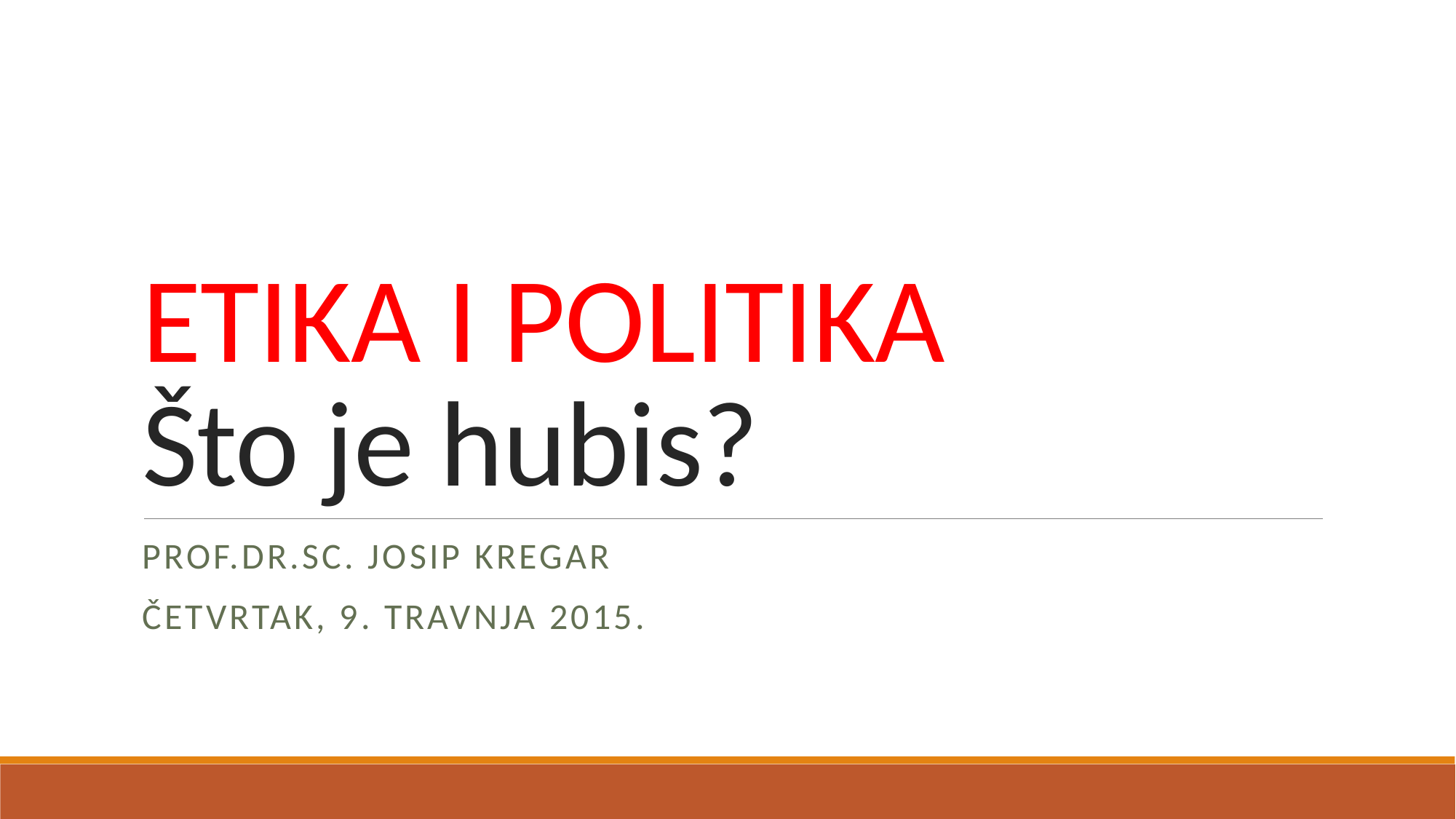

# ETIKA I POLITIKA Što je hubis?
Prof.dr.sc. Josip Kregar
četvrtak, 9. travnja 2015.